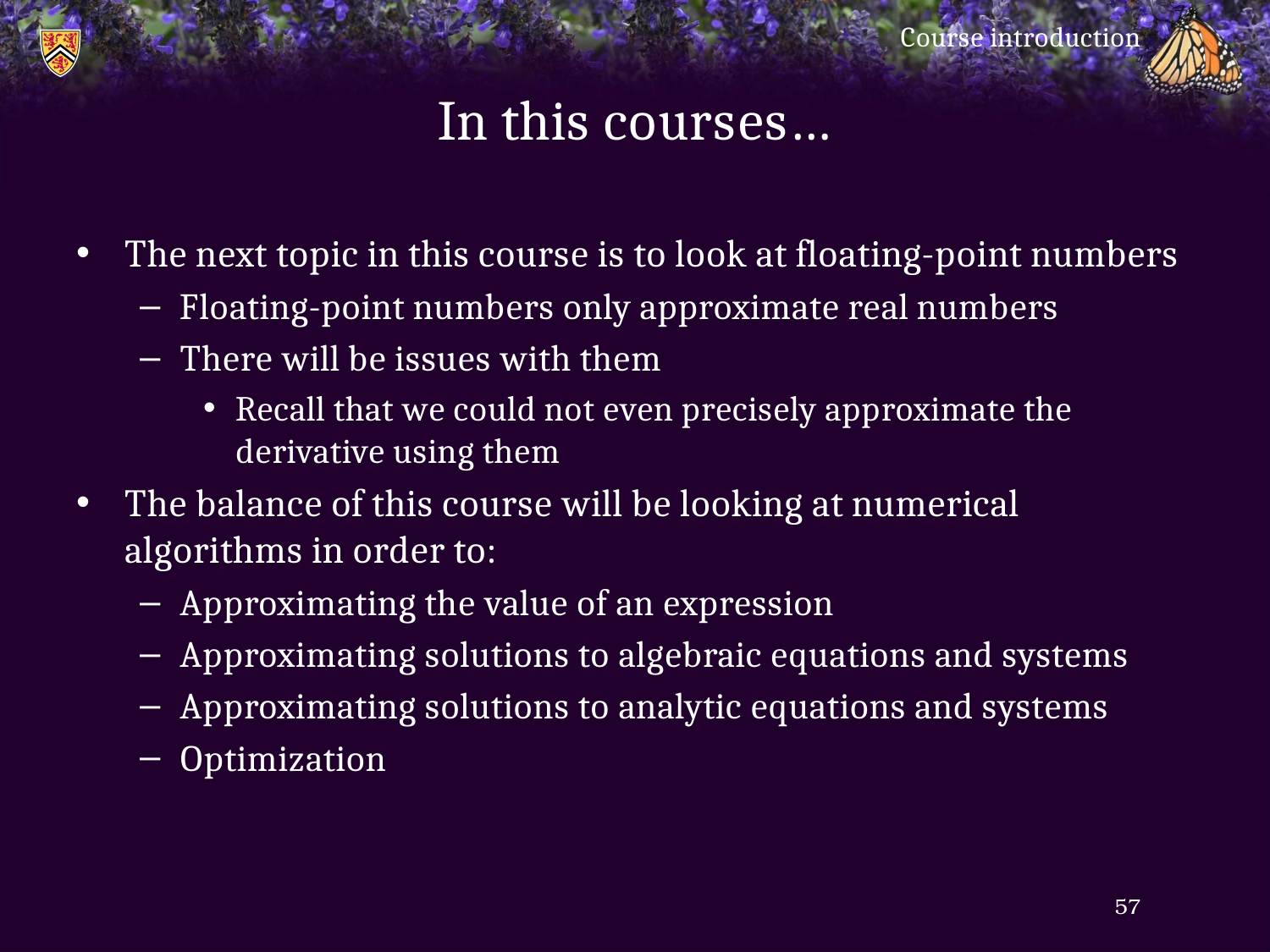

Course introduction
# In this courses…
The next topic in this course is to look at floating-point numbers
Floating-point numbers only approximate real numbers
There will be issues with them
Recall that we could not even precisely approximate the derivative using them
The balance of this course will be looking at numerical algorithms in order to:
Approximating the value of an expression
Approximating solutions to algebraic equations and systems
Approximating solutions to analytic equations and systems
Optimization
57